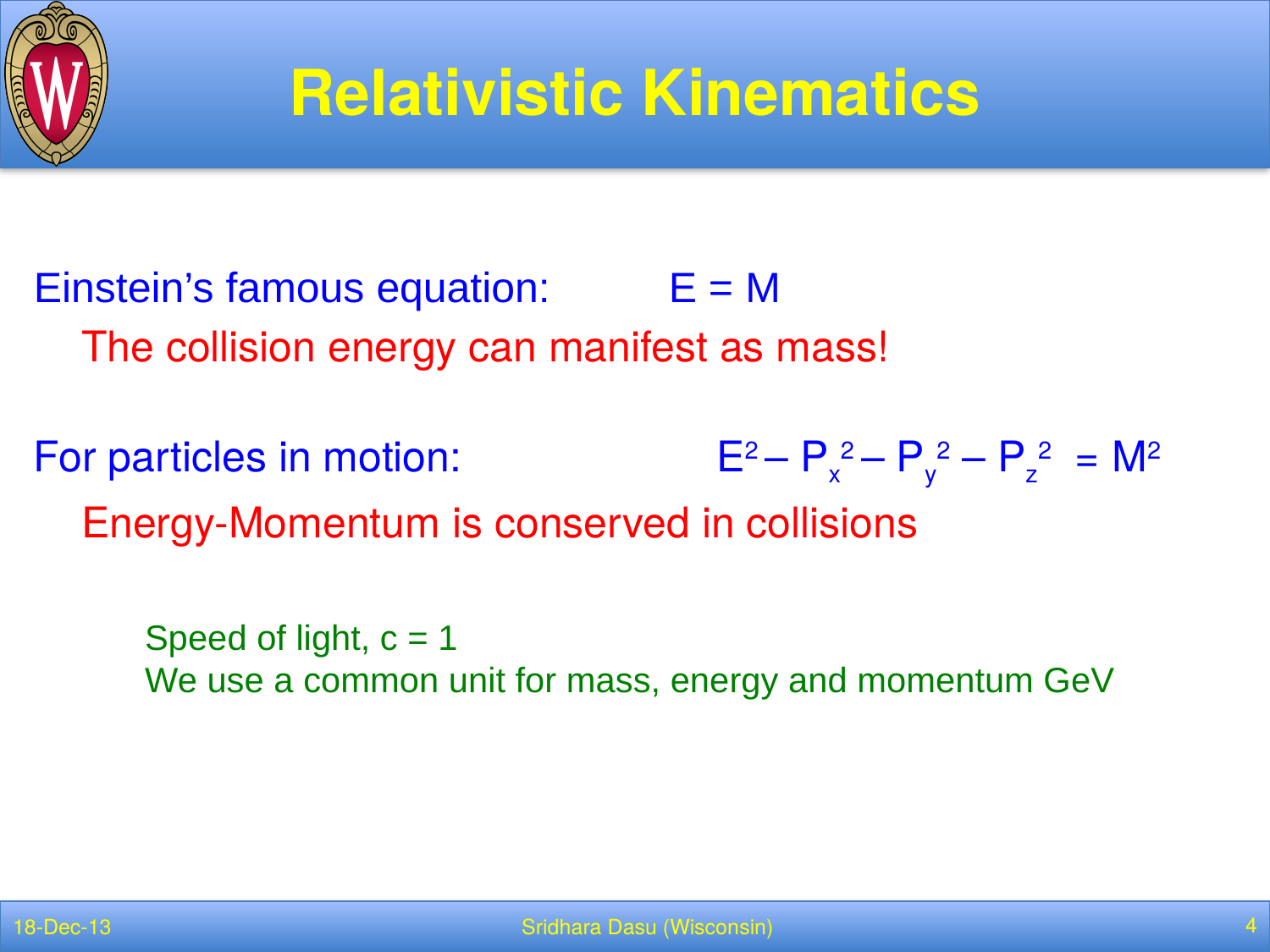

# Relativistic Kinematics
Einstein’s famous equation:	E = M
	The collision energy can manifest as mass!
For particles in motion:			E2 – Px2 – Py2 – Pz2  = M2
	Energy-Momentum is conserved in collisions

	Speed of light, c = 1
	We use a common unit for mass, energy and momentum GeV
18-Dec-13
Sridhara Dasu (Wisconsin)
4